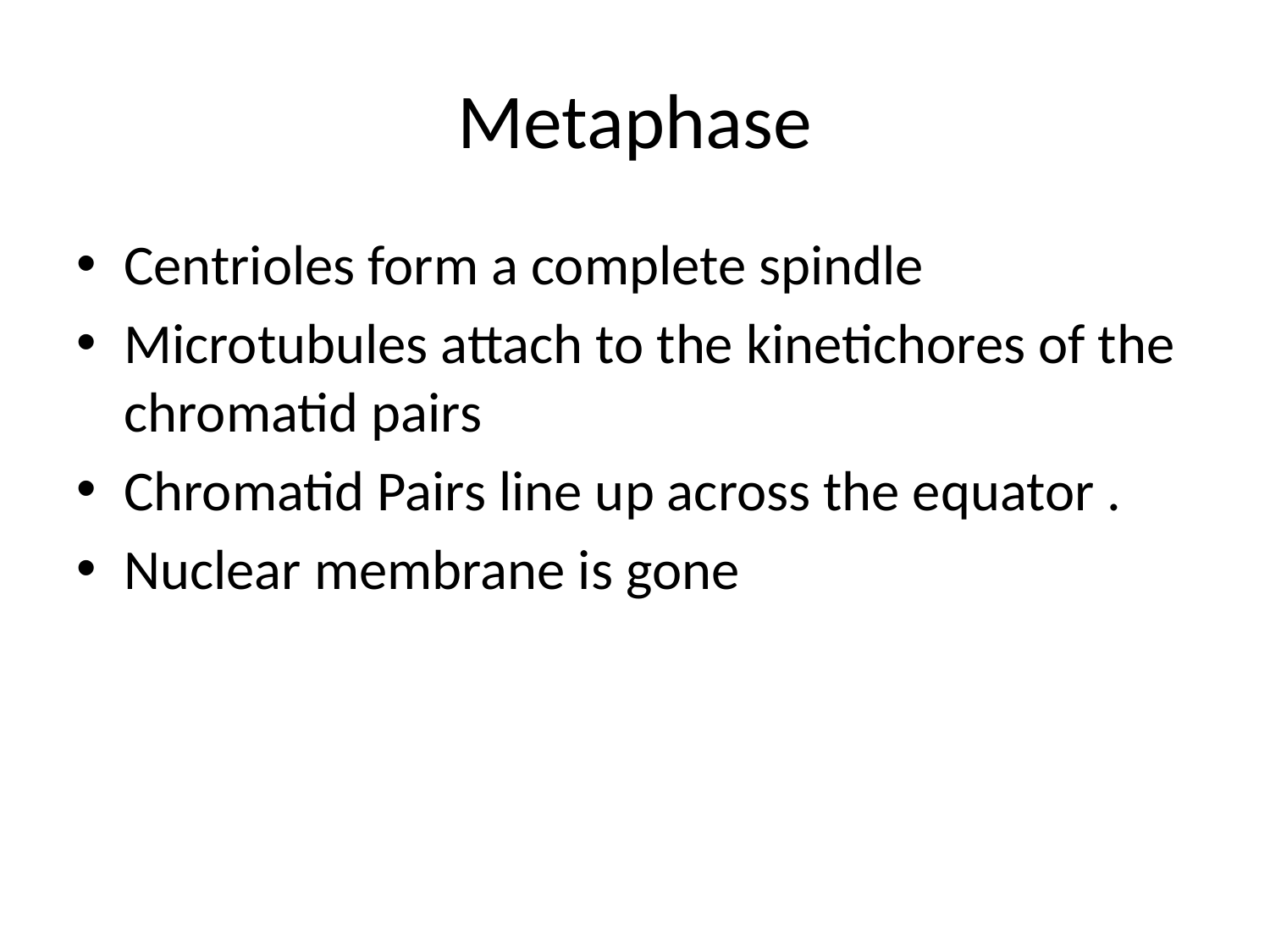

# Metaphase
Centrioles form a complete spindle
Microtubules attach to the kinetichores of the chromatid pairs
Chromatid Pairs line up across the equator .
Nuclear membrane is gone